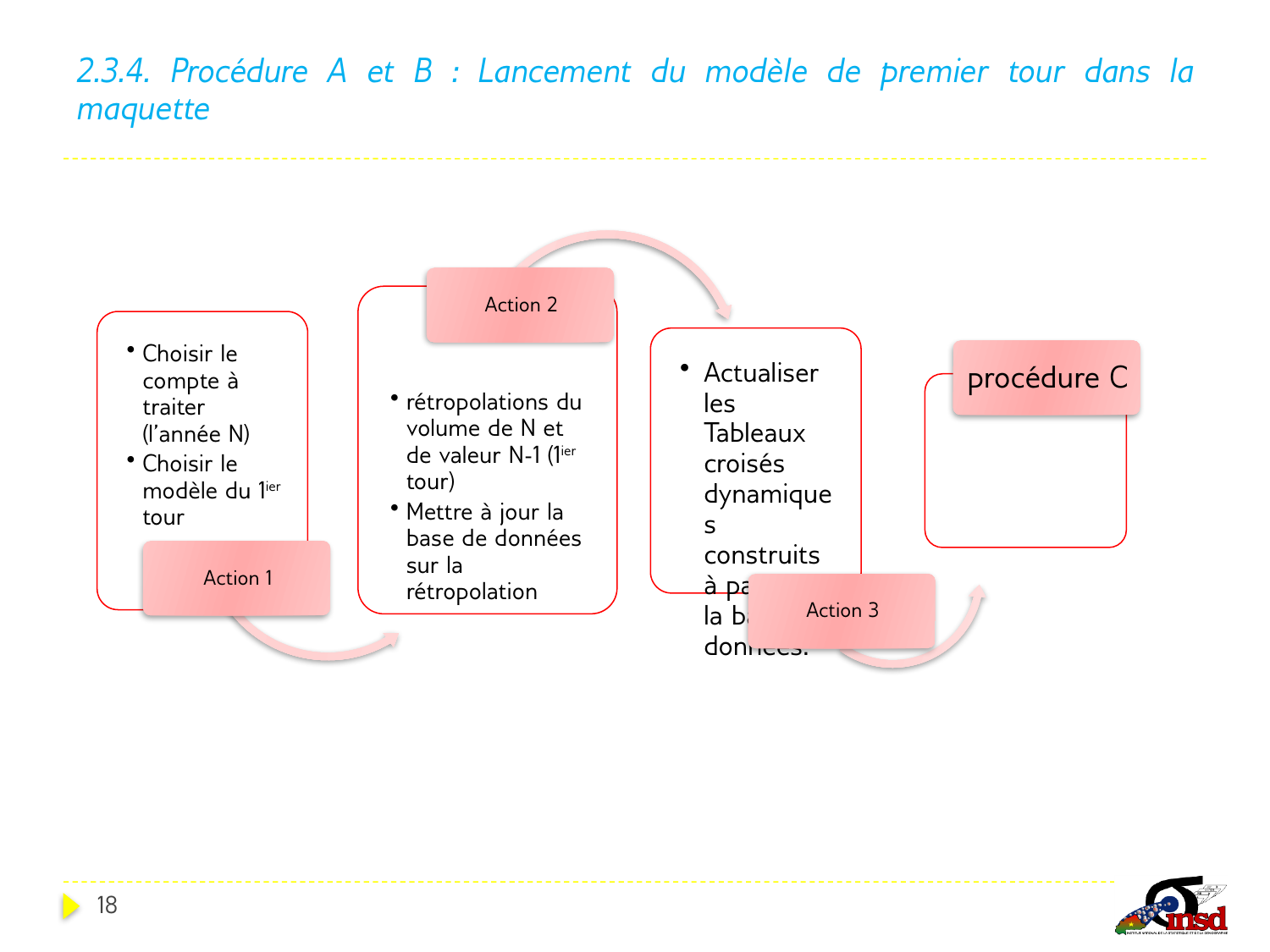

# 2.3.4. Procédure A et B : Lancement du modèle de premier tour dans la maquette
Choisir le compte à traiter (l’année N)
Choisir le modèle du 1ier tour
Action 1
rétropolations du volume de N et de valeur N-1 (1ier tour)
Mettre à jour la base de données sur la rétropolation
Action 2
Actualiser les Tableaux croisés dynamiques construits à partir de la base de données.
Action 3
procédure C

18